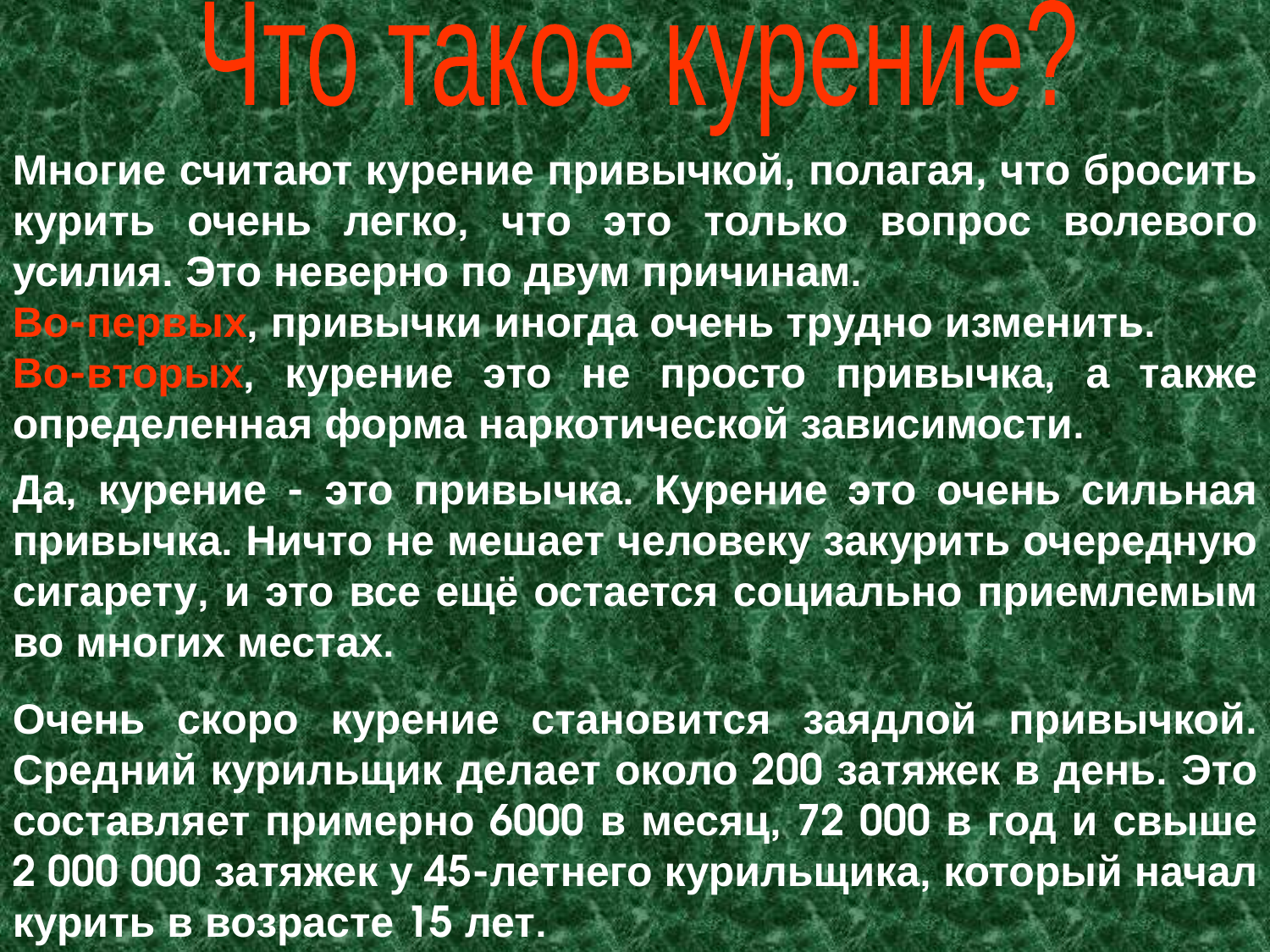

Что такое курение?
Многие считают курение привычкой, полагая, что бросить курить очень легко, что это только вопрос волевого усилия. Это неверно по двум причинам.
Во-первых, привычки иногда очень трудно изменить.
Во-вторых, курение это не просто привычка, а также определенная форма наркотической зависимости.
Да, курение - это привычка. Курение это очень сильная привычка. Ничто не мешает человеку закурить очередную сигарету, и это все ещё остается социально приемлемым во многих местах.
Очень скоро курение становится заядлой привычкой. Средний курильщик делает около 200 затяжек в день. Это составляет примерно 6000 в месяц, 72 000 в год и свыше 2 000 000 затяжек у 45-летнего курильщика, который начал курить в возрасте 15 лет.